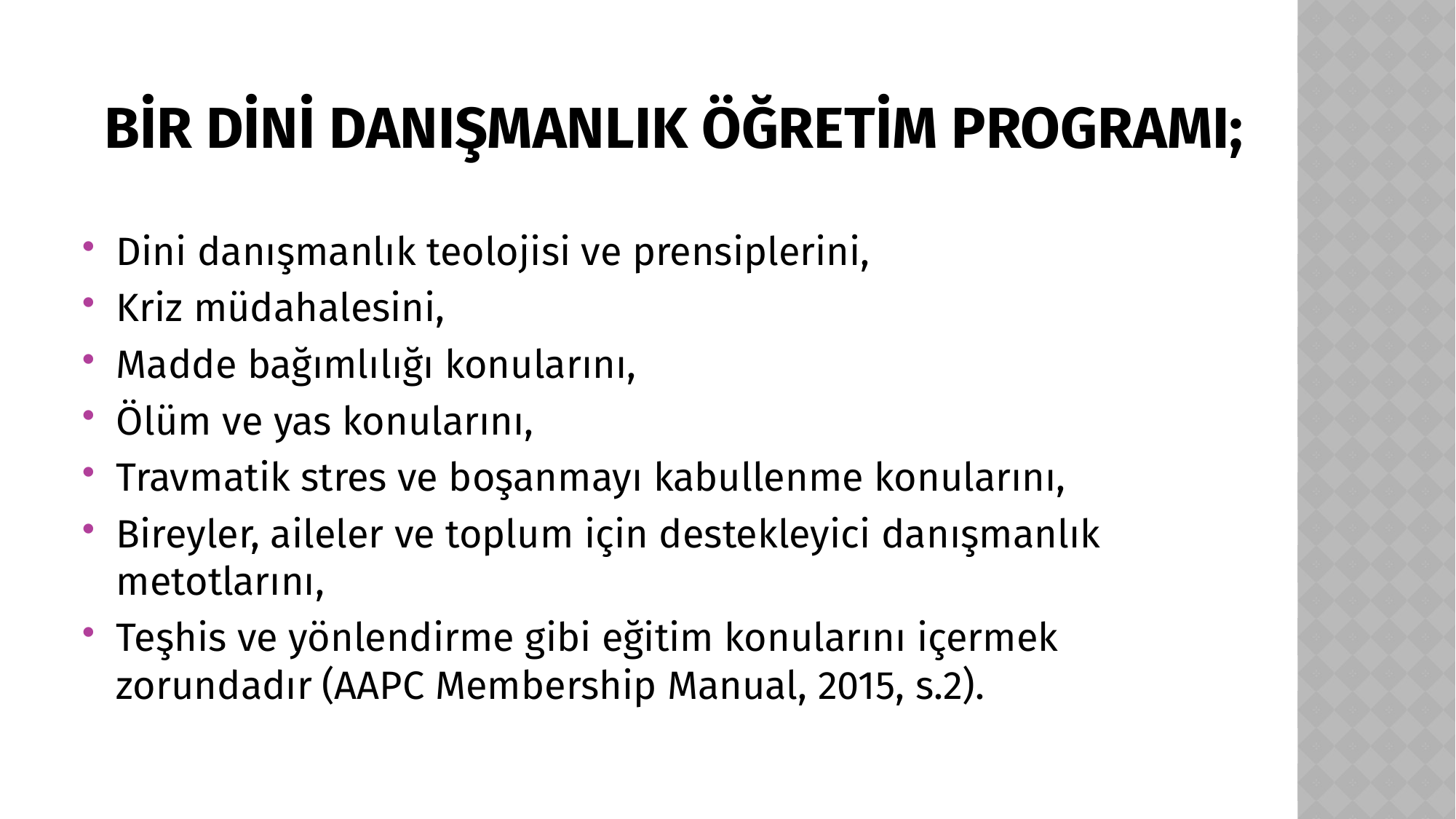

# Bİr Dİnİ DanIşmanlIk Öğretİm ProgramI;
Dini danışmanlık teolojisi ve prensiplerini,
Kriz müdahalesini,
Madde bağımlılığı konularını,
Ölüm ve yas konularını,
Travmatik stres ve boşanmayı kabullenme konularını,
Bireyler, aileler ve toplum için destekleyici danışmanlık metotlarını,
Teşhis ve yönlendirme gibi eğitim konularını içermek zorundadır (AAPC Membership Manual, 2015, s.2).